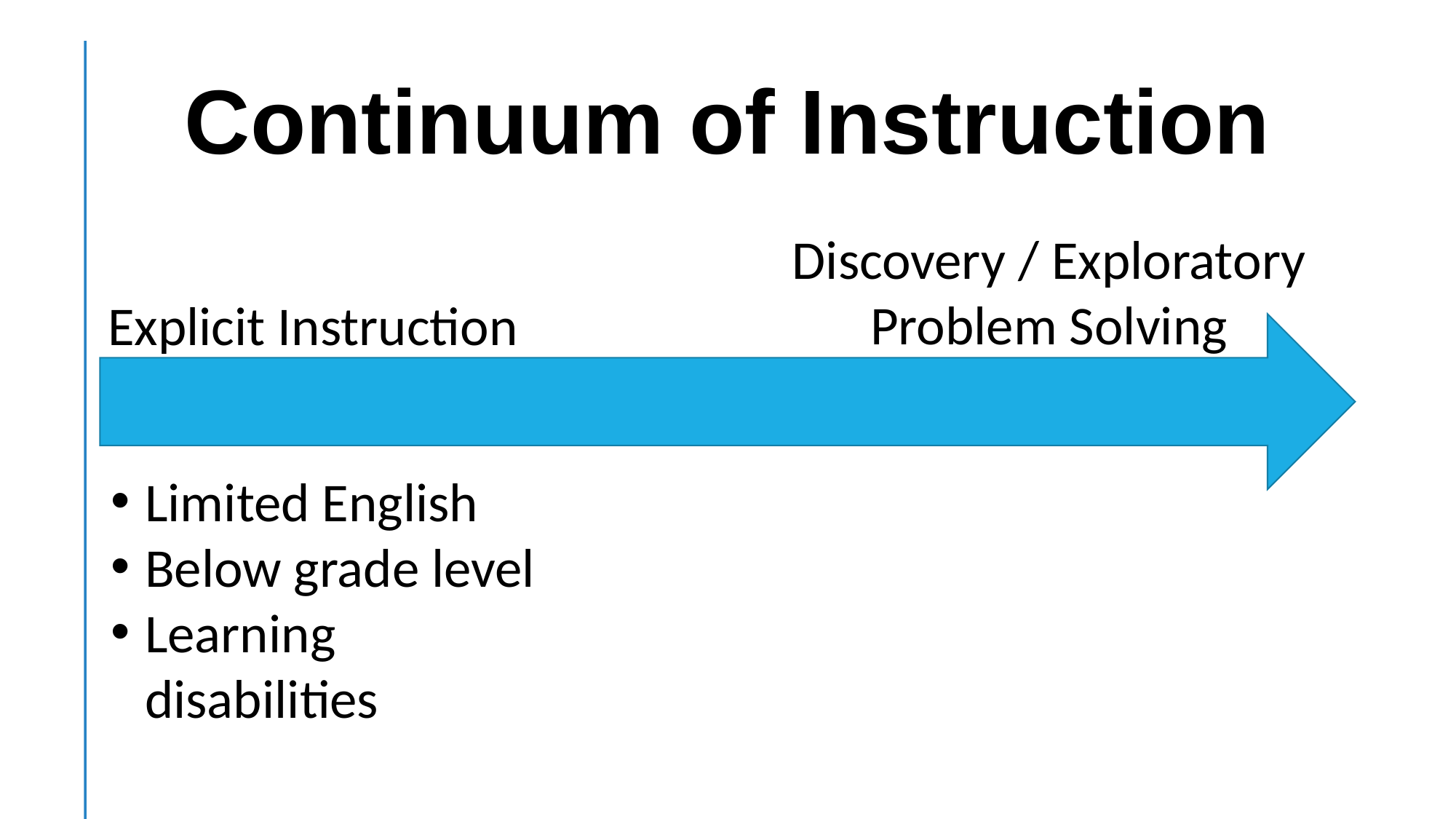

# Continuum of Instruction
Discovery / Exploratory
Problem Solving
Explicit Instruction

Limited English
Below grade level
Learning disabilities